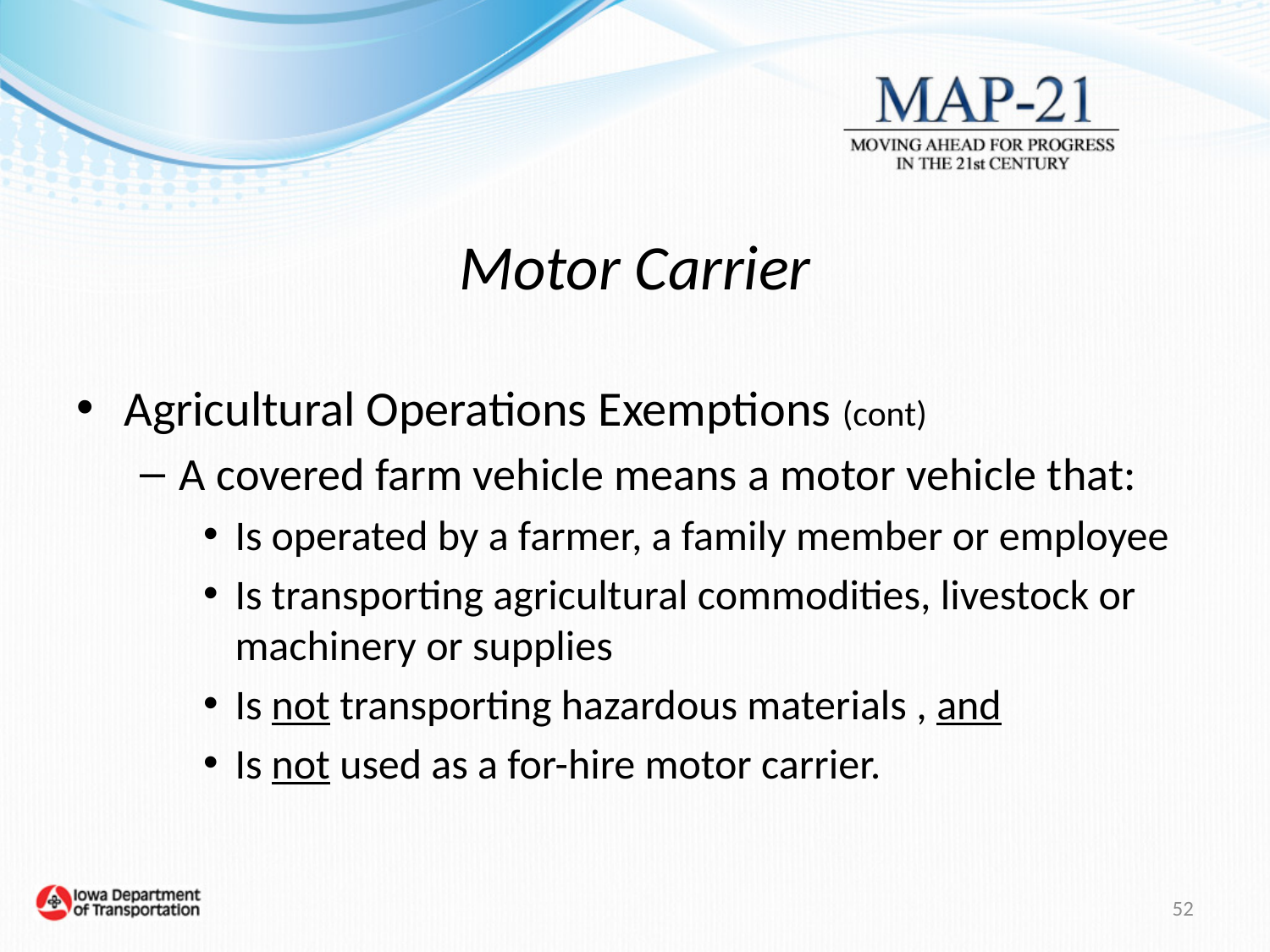

# Motor Carrier
Agricultural Operations Exemptions (cont)
A covered farm vehicle means a motor vehicle that:
Is operated by a farmer, a family member or employee
Is transporting agricultural commodities, livestock or machinery or supplies
Is not transporting hazardous materials , and
Is not used as a for-hire motor carrier.
52